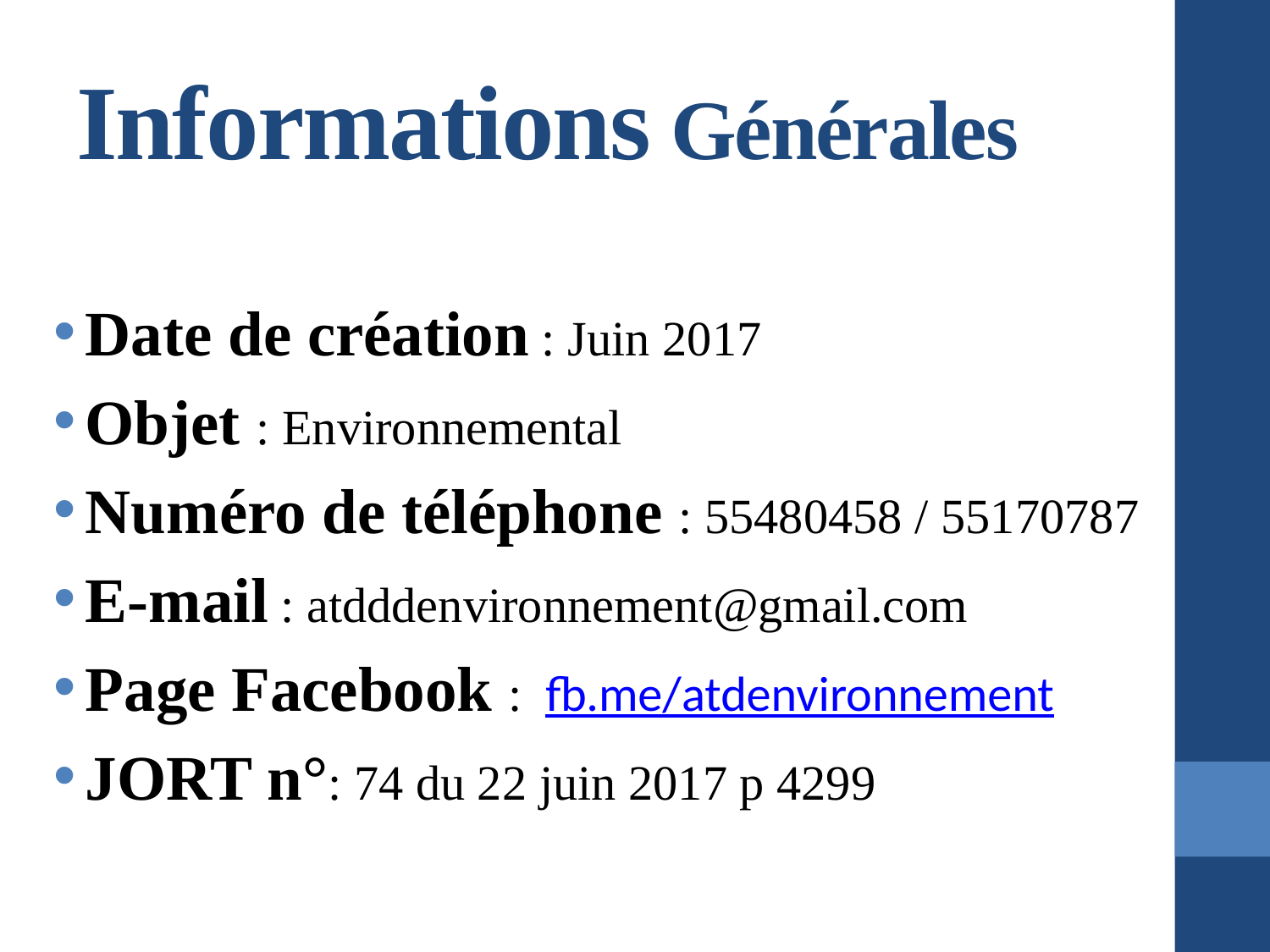

# Informations Générales
Date de création : Juin 2017
Objet : Environnemental
Numéro de téléphone : 55480458 / 55170787
E-mail : atdddenvironnement@gmail.com
Page Facebook :  fb.me/atdenvironnement
JORT n°: 74 du 22 juin 2017 p 4299